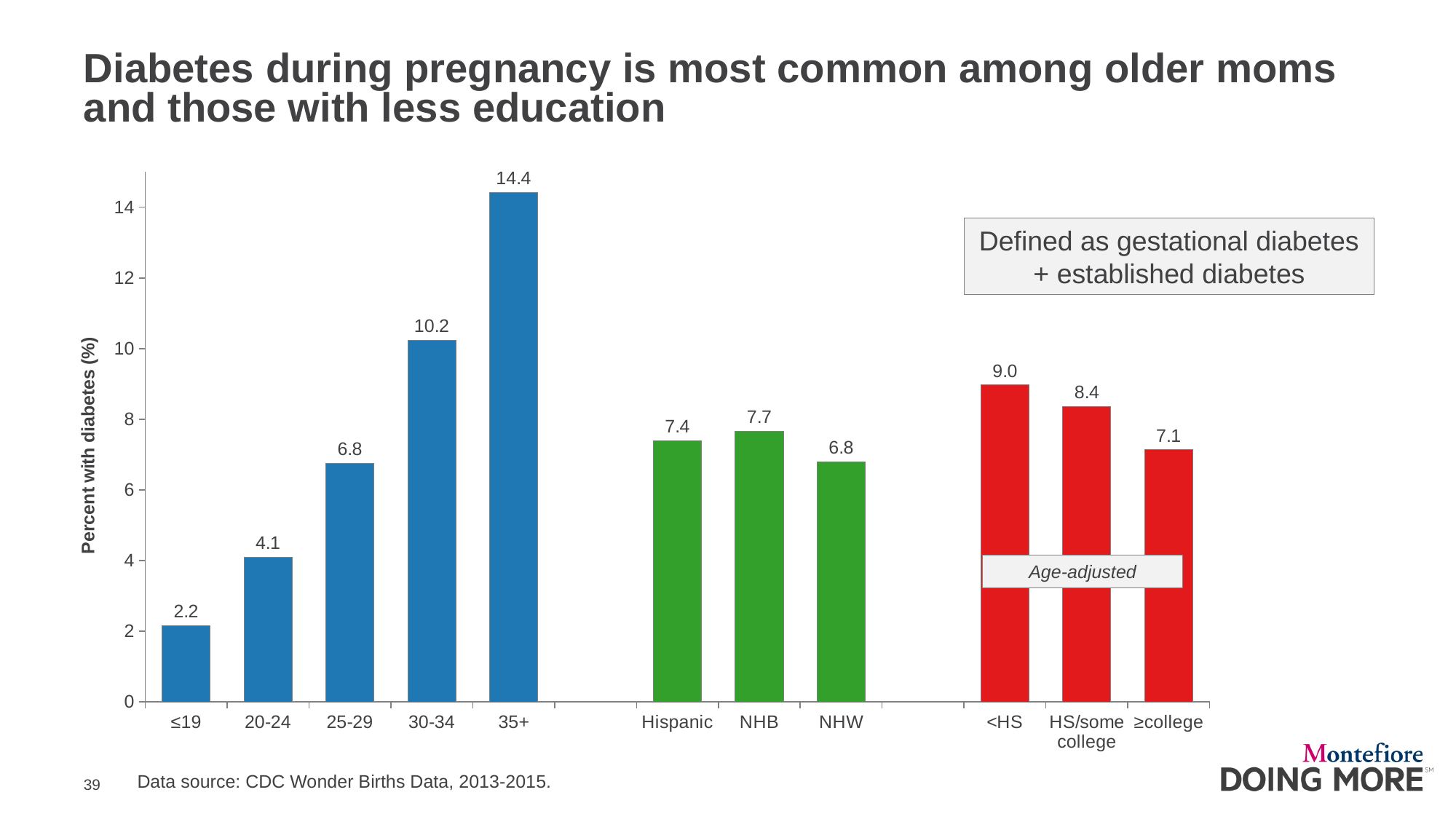

# Diabetes during pregnancy is most common among older moms and those with less education

### Chart

| Category | diabetes |
|---|---|
| ≤19 | 2.161654135338346 |
| 20-24 | 4.0995705850778315 |
| 25-29 | 6.759597300586348 |
| 30-34 | 10.237164122618896 |
| 35+ | 14.419426048565121 |
|  | None |
| Hispanic | 7.393027365715203 |
| NHB | 7.660652105096549 |
| NHW | 6.795484151107252 |
|  | None |
| <HS | 8.970889224452161 |
| HS/some college | 8.36652016179516 |
| ≥college | 7.140118204302147 |
Age-adjusted
Defined as gestational diabetes + established diabetes
Data source: CDC Wonder Births Data, 2013-2015.